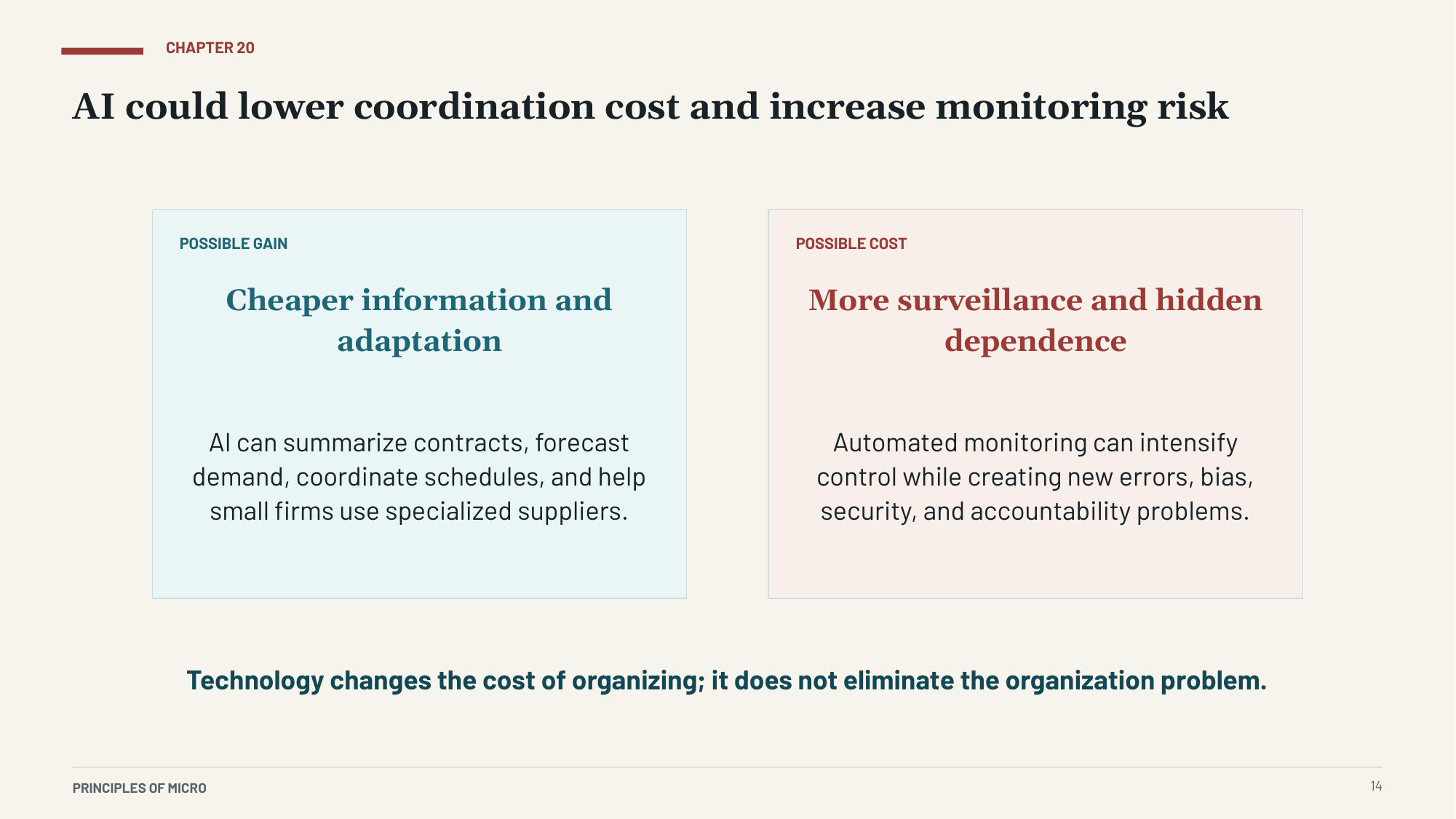

CHAPTER 20

AI could lower coordination cost and increase monitoring risk

POSSIBLE GAIN
POSSIBLE COST
Cheaper information and adaptation
More surveillance and hidden dependence
AI can summarize contracts, forecast demand, coordinate schedules, and help small firms use specialized suppliers.
Automated monitoring can intensify control while creating new errors, bias, security, and accountability problems.
Technology changes the cost of organizing; it does not eliminate the organization problem.

14
PRINCIPLES OF MICRO